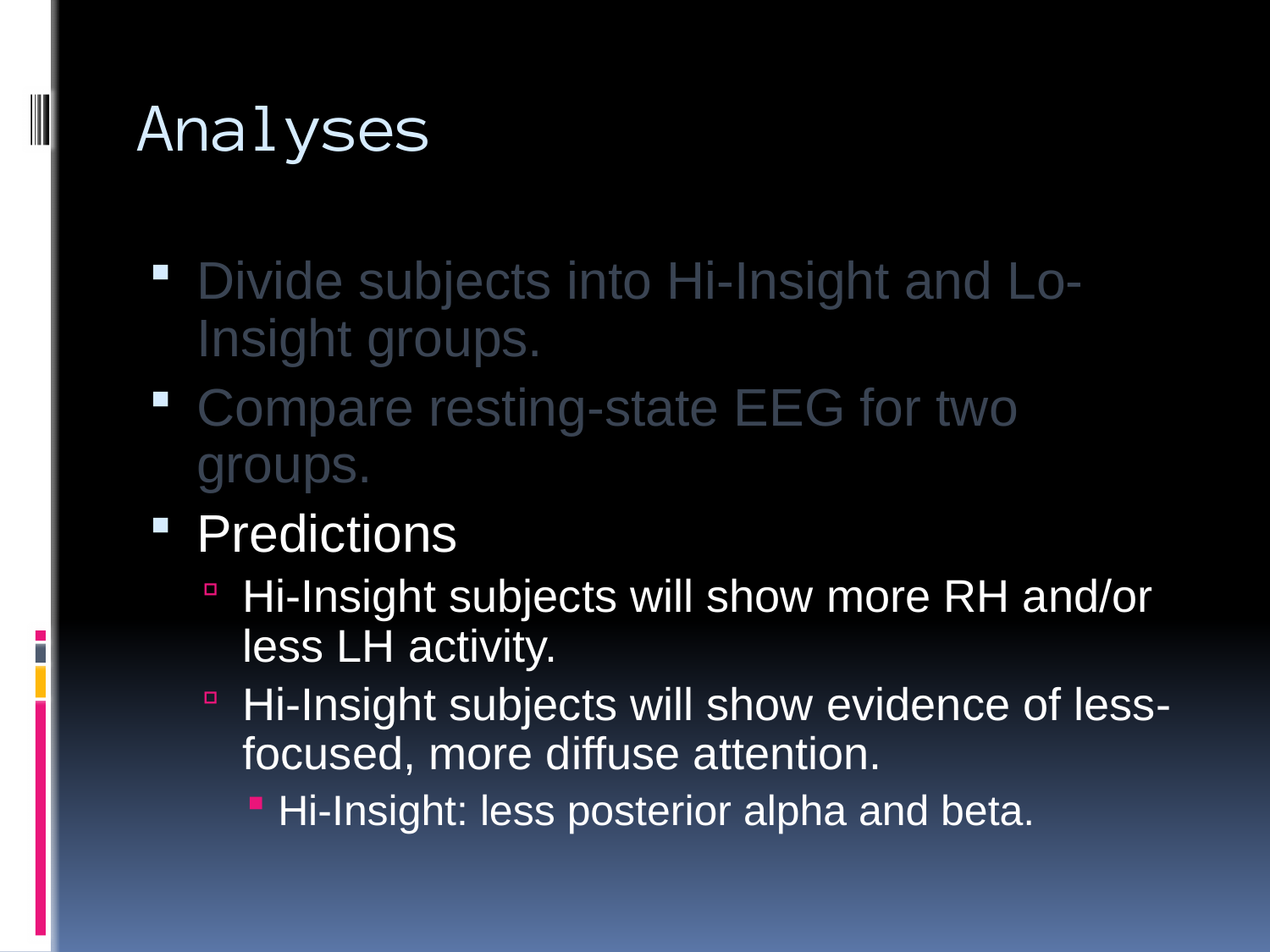

# Analyses
Divide subjects into Hi-Insight and Lo-Insight groups.
Compare resting-state EEG for two groups.
Predictions
Hi-Insight subjects will show more RH and/or less LH activity.
Hi-Insight subjects will show evidence of less-focused, more diffuse attention.
Hi-Insight: less posterior alpha and beta.